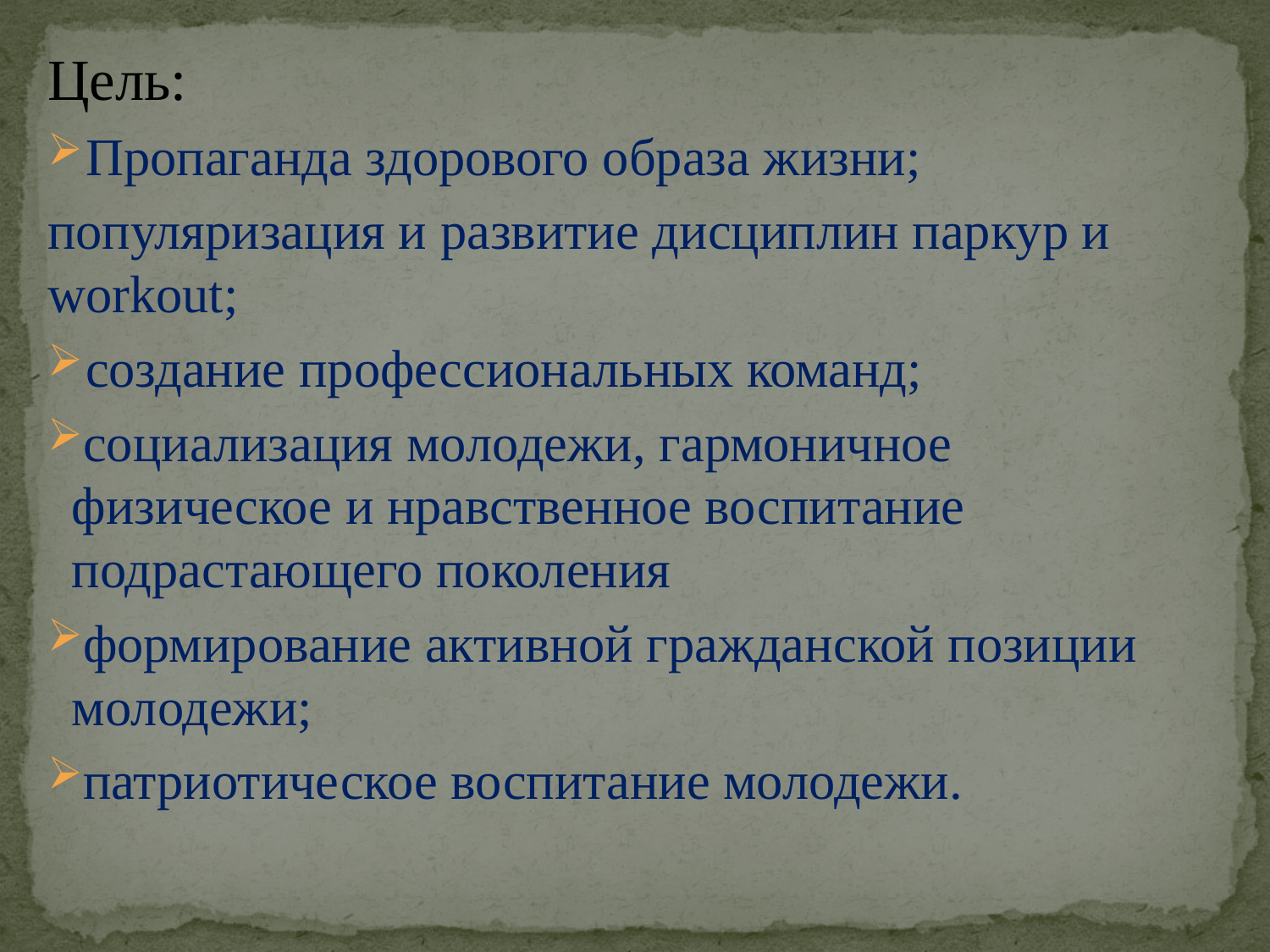

Цель:
Пропаганда здорового образа жизни;
популяризация и развитие дисциплин паркур и workout;
создание профессиональных команд;
социализация молодежи, гармоничное физическое и нравственное воспитание подрастающего поколения
формирование активной гражданской позиции молодежи;
патриотическое воспитание молодежи.